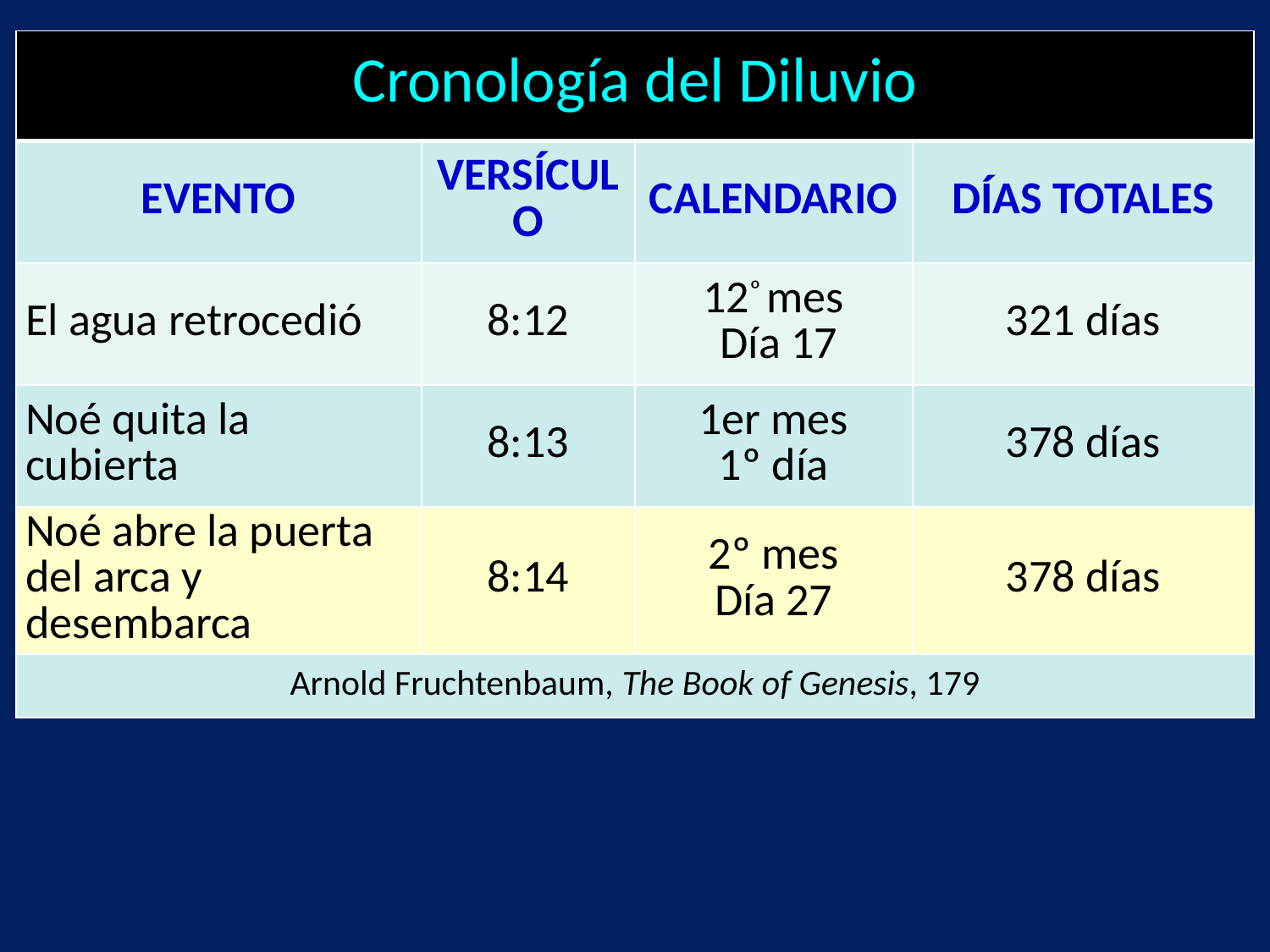

| Cronología del Diluvio |  |  |  |
| --- | --- | --- | --- |
| Evento | versículo | Calendario | Días totales |
| El agua retrocedió | 8:12 | 12º mes Día 17 | 321 días |
| Noé quita la cubierta | 8:13 | 1er mes 1º día | 378 días |
| Noé abre la puerta del arca y desembarca | 8:14 | 2º mes Día 27 | 378 días |
| Arnold Fruchtenbaum, The Book of Genesis, 179 |  |  |  |